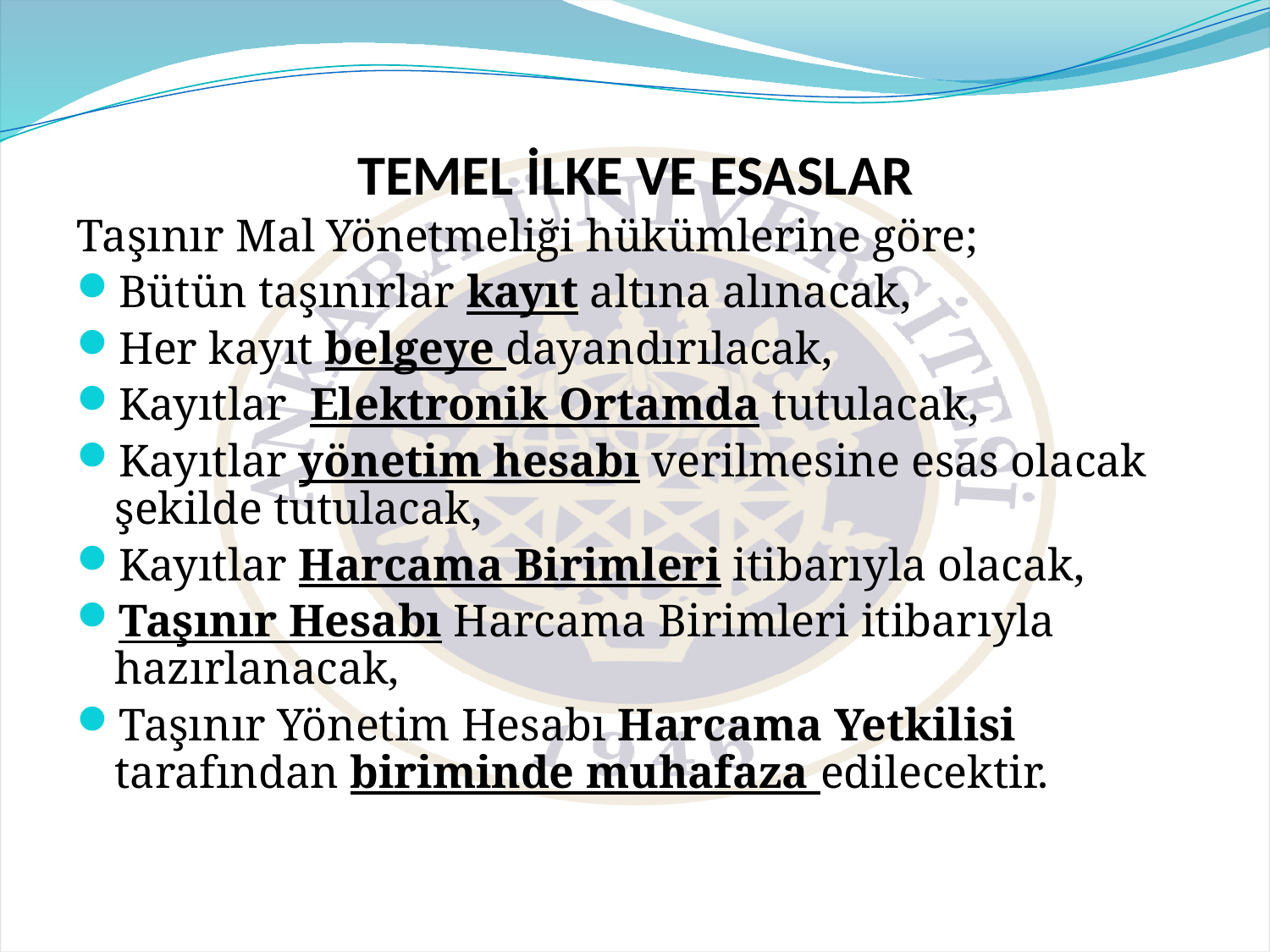

# TEMEL İLKE VE ESASLAR
Taşınır Mal Yönetmeliği hükümlerine göre;
Bütün taşınırlar kayıt altına alınacak,
Her kayıt belgeye dayandırılacak,
Kayıtlar  Elektronik Ortamda tutulacak,
Kayıtlar yönetim hesabı verilmesine esas olacak şekilde tutulacak,
Kayıtlar Harcama Birimleri itibarıyla olacak,
Taşınır Hesabı Harcama Birimleri itibarıyla hazırlanacak,
Taşınır Yönetim Hesabı Harcama Yetkilisi tarafından biriminde muhafaza edilecektir.